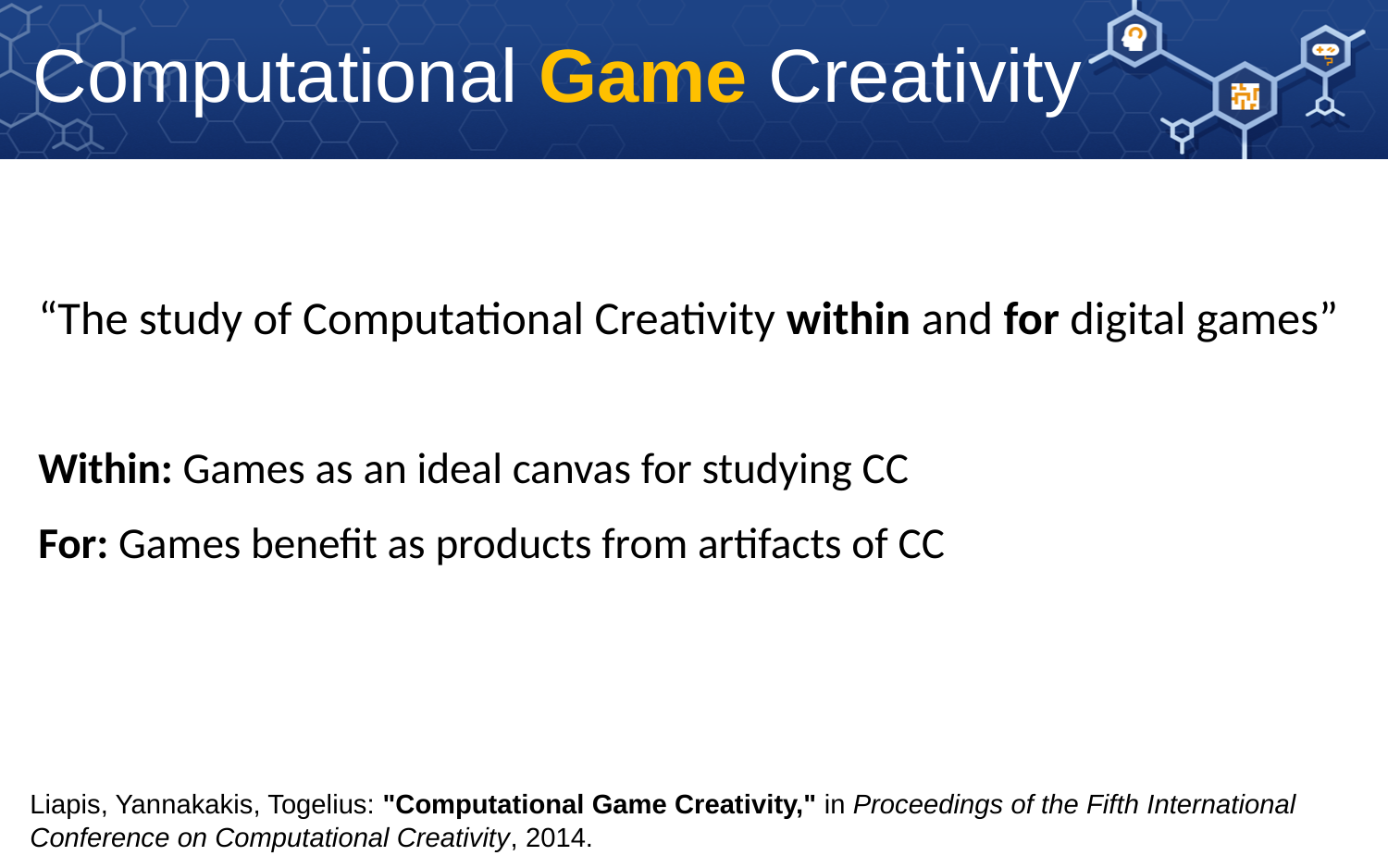

Computational Game Creativity
# “The study of Computational Creativity within and for digital games”

Within: Games as an ideal canvas for studying CC
For: Games benefit as products from artifacts of CC

Liapis, Yannakakis, Togelius: "Computational Game Creativity," in Proceedings of the Fifth International Conference on Computational Creativity, 2014.